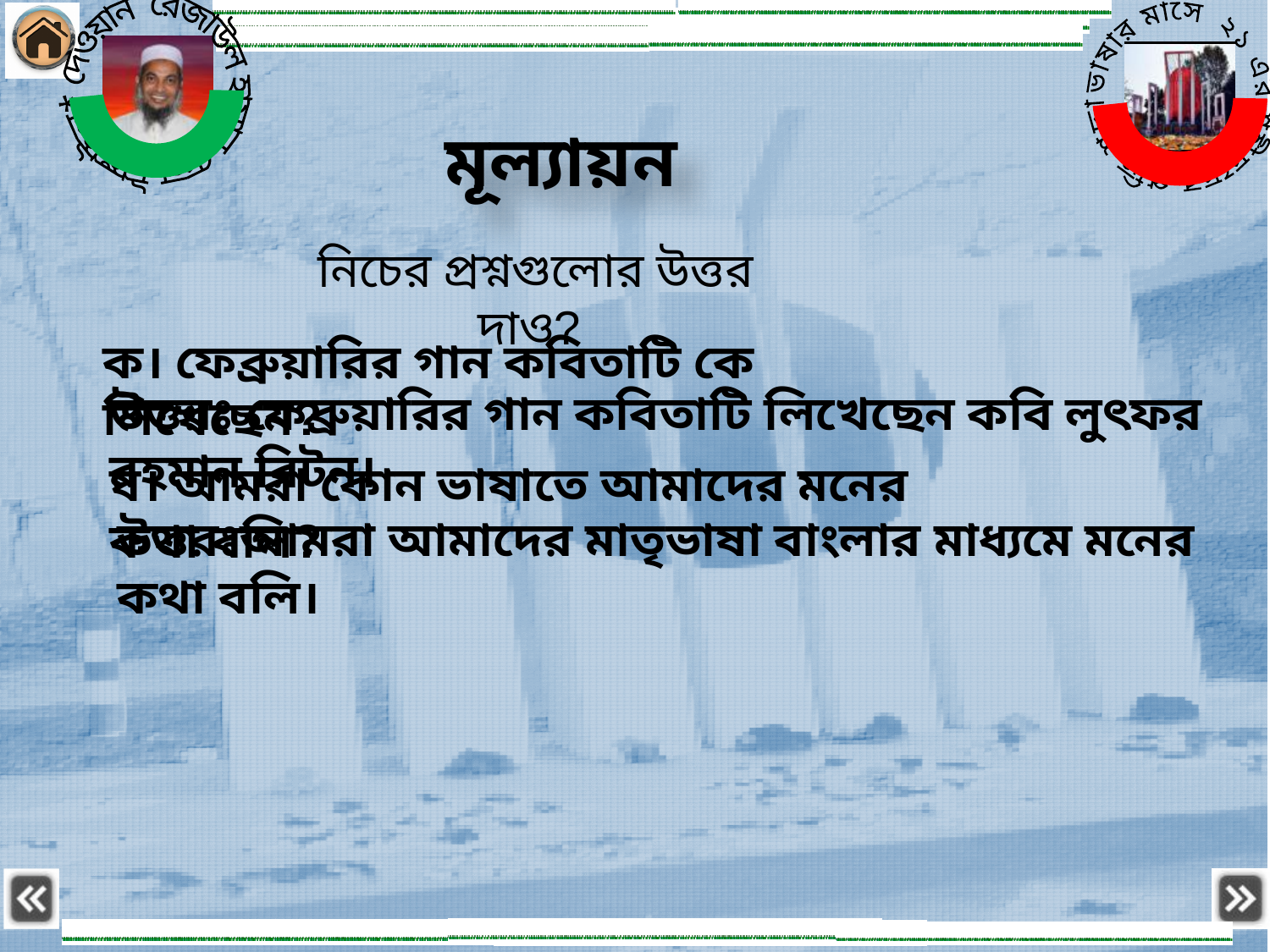

মূল্যায়ন
 নিচের প্রশ্নগুলোর উত্তর দাও?
ক। ফেব্রুয়ারির গান কবিতাটি কে লিখেছেন?
উত্তরঃ ফেব্রুয়ারির গান কবিতাটি লিখেছেন কবি লুৎফর রহমান রিটন।

ঘ। আমরা কোন ভাষাতে আমাদের মনের কথা বলি?
উত্তরঃআমরা আমাদের মাতৃভাষা বাংলার মাধ্যমে মনের কথা বলি।